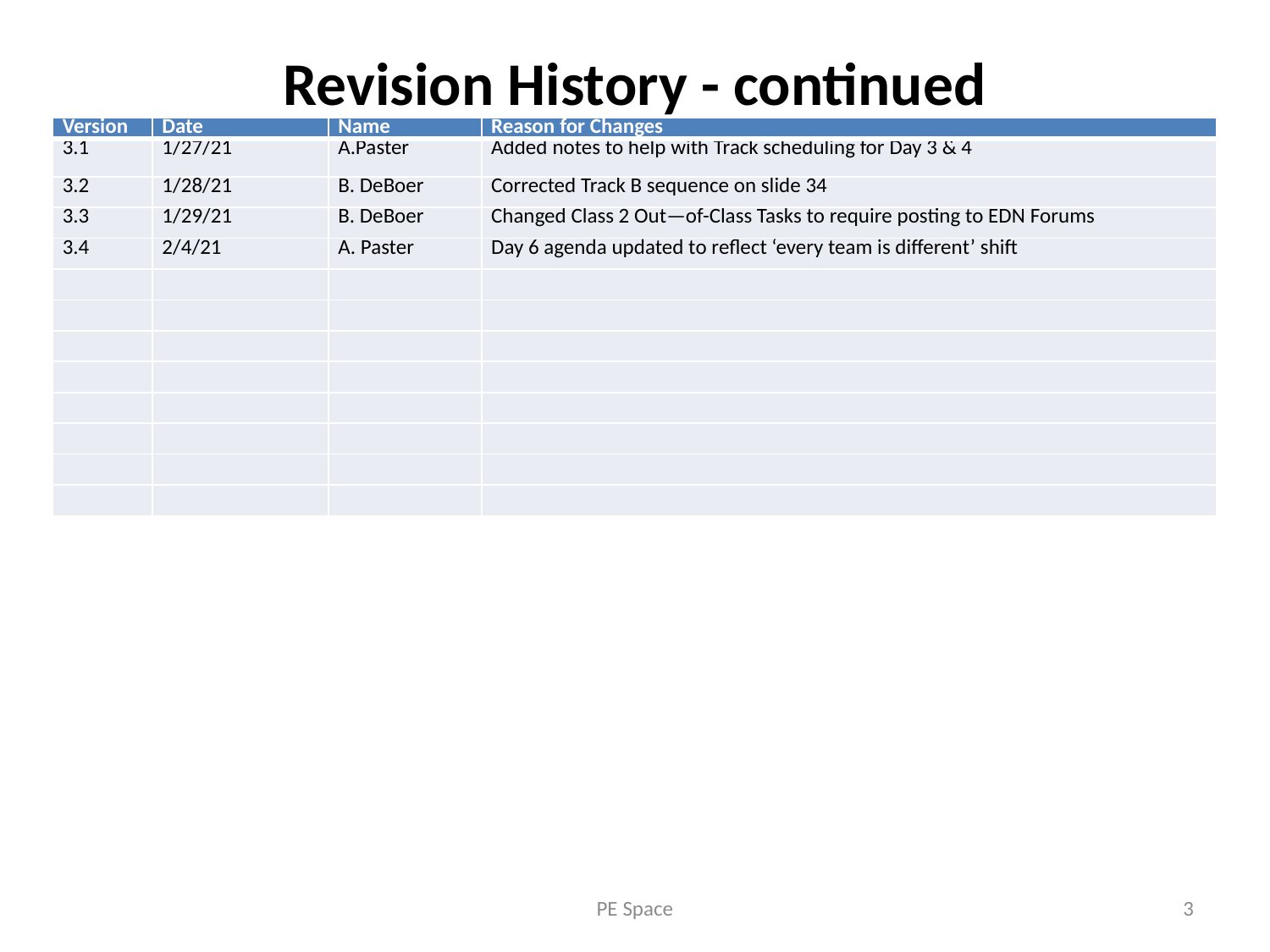

# Revision History - continued
| Version | Date | Name | Reason for Changes |
| --- | --- | --- | --- |
| 3.1 | 1/27/21 | A.Paster | Added notes to help with Track scheduling for Day 3 & 4 |
| 3.2 | 1/28/21 | B. DeBoer | Corrected Track B sequence on slide 34 |
| 3.3 | 1/29/21 | B. DeBoer | Changed Class 2 Out—of-Class Tasks to require posting to EDN Forums |
| 3.4 | 2/4/21 | A. Paster | Day 6 agenda updated to reflect ‘every team is different’ shift |
|  |  |  |  |
|  |  |  |  |
|  |  |  |  |
|  |  |  |  |
|  |  |  |  |
|  |  |  |  |
|  |  |  |  |
|  |  |  |  |
PE Space
3